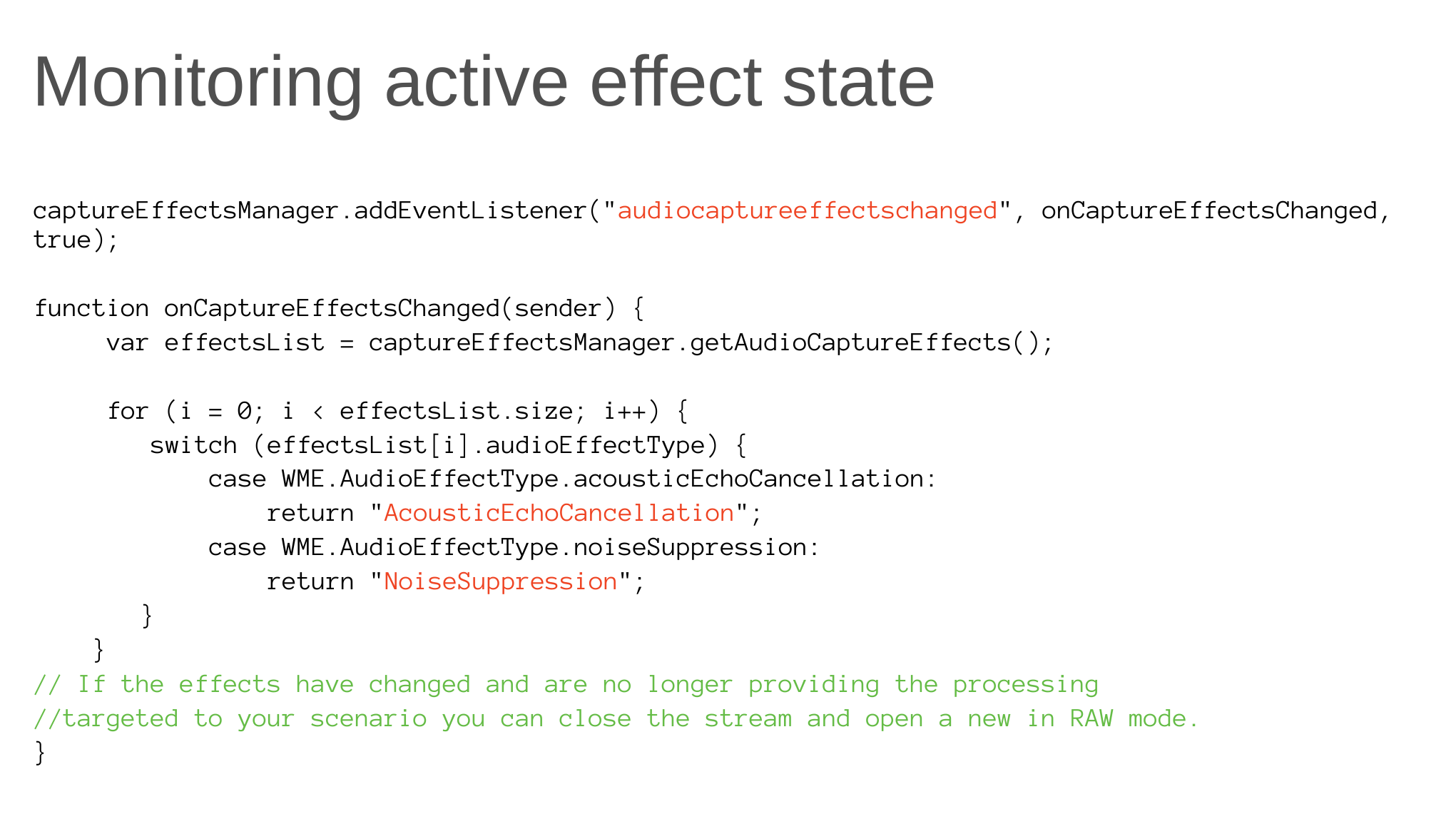

# Monitoring active effect state
captureEffectsManager.addEventListener("audiocaptureeffectschanged", onCaptureEffectsChanged, true);

function onCaptureEffectsChanged(sender) {
     var effectsList = captureEffectsManager.getAudioCaptureEffects();

     for (i = 0; i < effectsList.size; i++) {
        switch (effectsList[i].audioEffectType) {
            case WME.AudioEffectType.acousticEchoCancellation:
                return "AcousticEchoCancellation";
            case WME.AudioEffectType.noiseSuppression:
                return "NoiseSuppression";
	}
    }
// If the effects have changed and are no longer providing the processing
//targeted to your scenario you can close the stream and open a new in RAW mode.
}